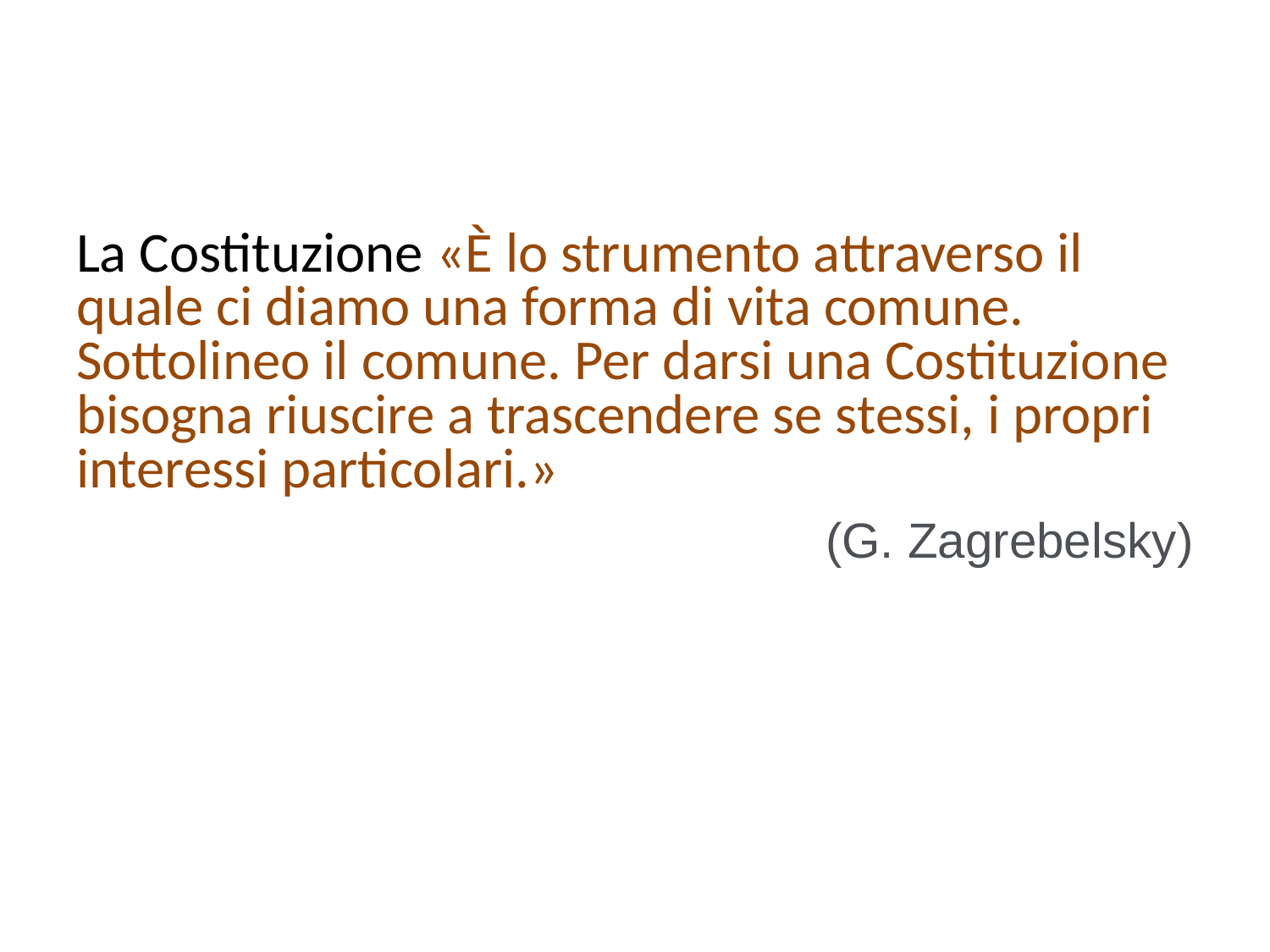

#
La Costituzione «È lo strumento attraverso il quale ci diamo una forma di vita comune. Sottolineo il comune. Per darsi una Costituzione bisogna riuscire a trascendere se stessi, i propri interessi particolari.»
(G. Zagrebelsky)